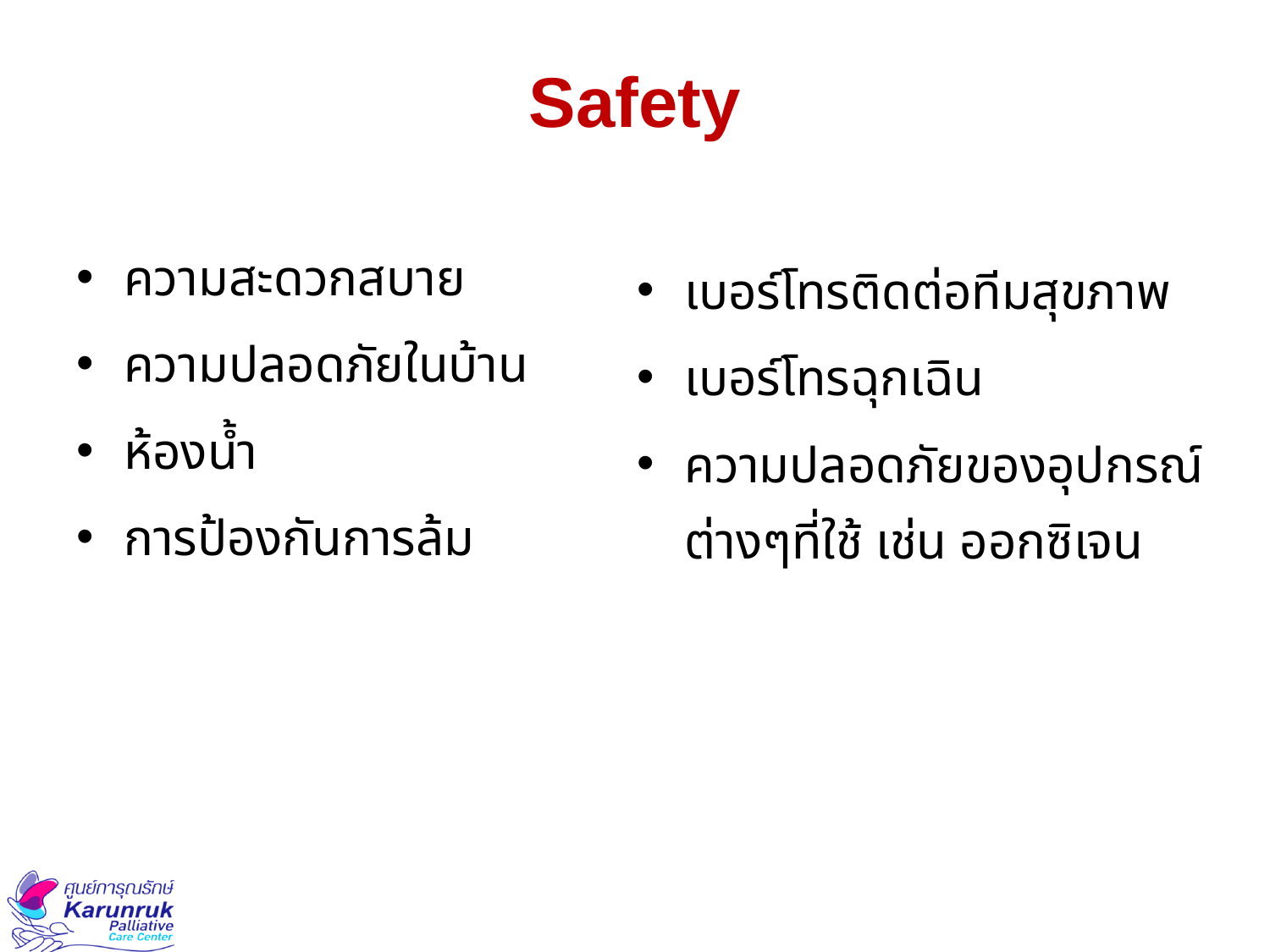

# Safety
ความสะดวกสบาย
ความปลอดภัยในบ้าน
ห้องน้ำ
การป้องกันการล้ม

เบอร์โทรติดต่อทีมสุขภาพ
เบอร์โทรฉุกเฉิน
ความปลอดภัยของอุปกรณ์ต่างๆที่ใช้ เช่น ออกซิเจน